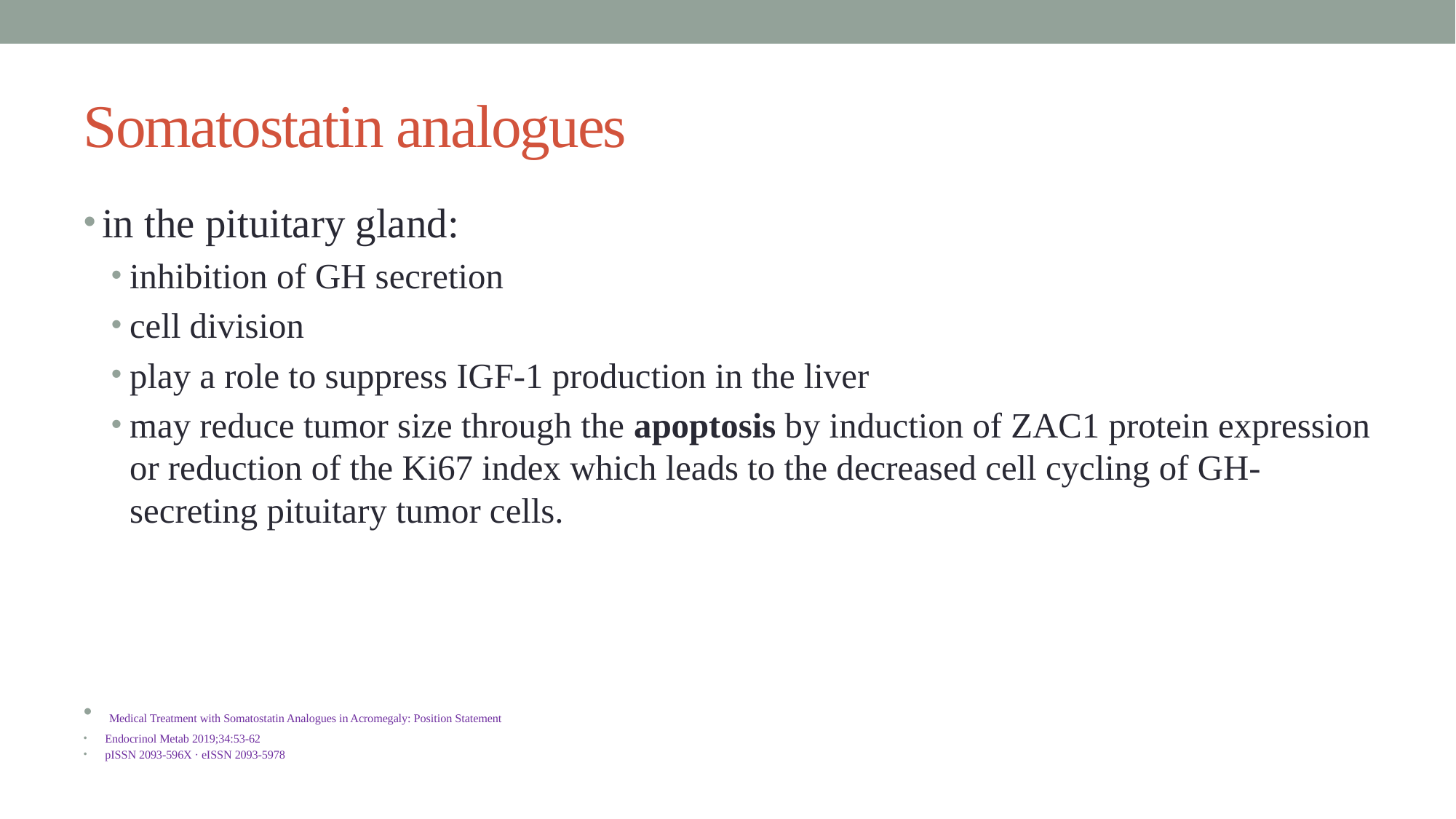

# Somatostatin analogues
in the pituitary gland:
inhibition of GH secretion
cell division
play a role to suppress IGF-1 production in the liver
may reduce tumor size through the apoptosis by induction of ZAC1 protein expression or reduction of the Ki67 index which leads to the decreased cell cycling of GH-secreting pituitary tumor cells.

 Medical Treatment with Somatostatin Analogues in Acromegaly: Position Statement
 Endocrinol Metab 2019;34:53-62
 pISSN 2093-596X · eISSN 2093-5978